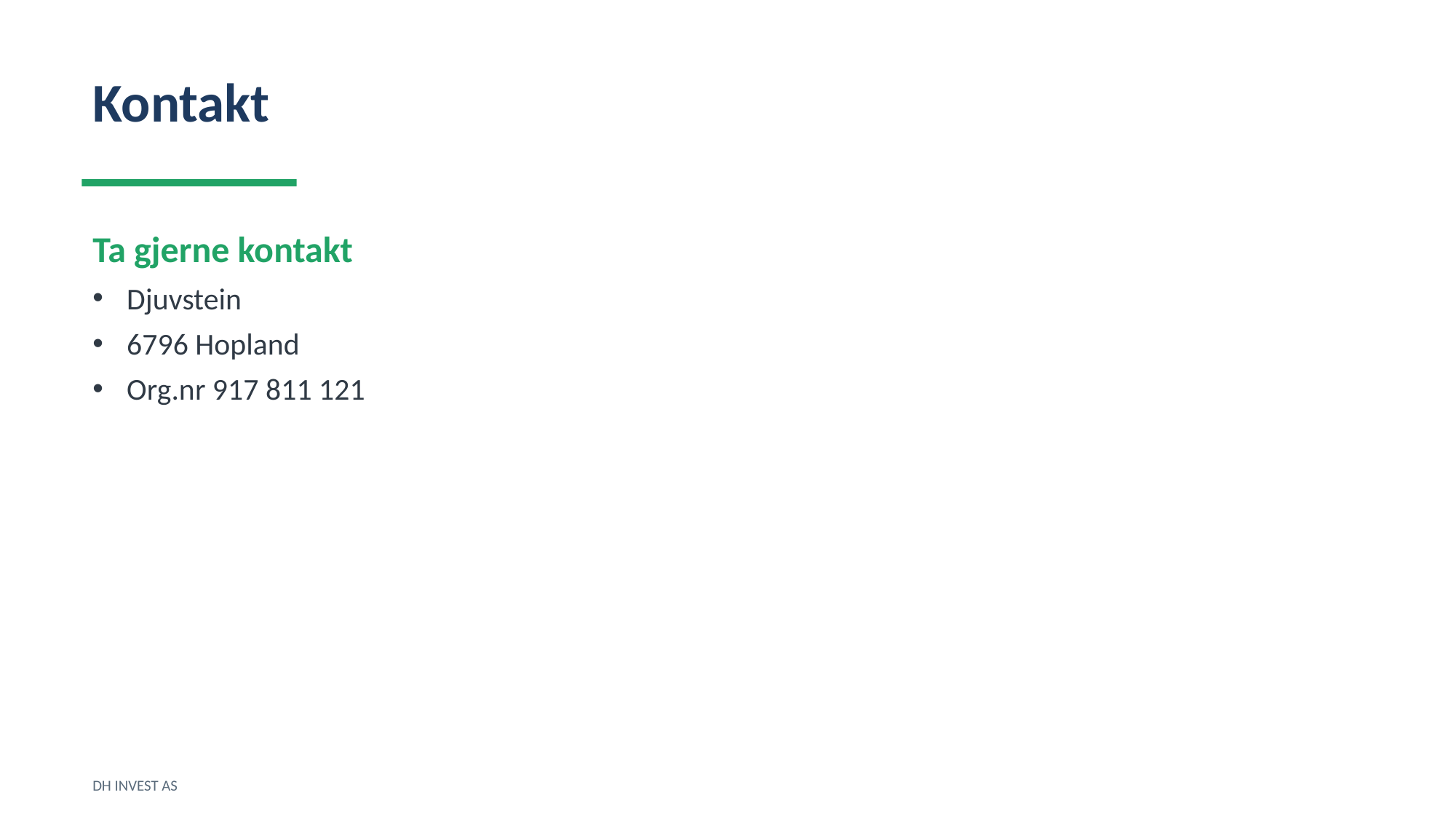

Kontakt

Ta gjerne kontakt
Djuvstein
6796 Hopland
Org.nr 917 811 121
DH INVEST AS